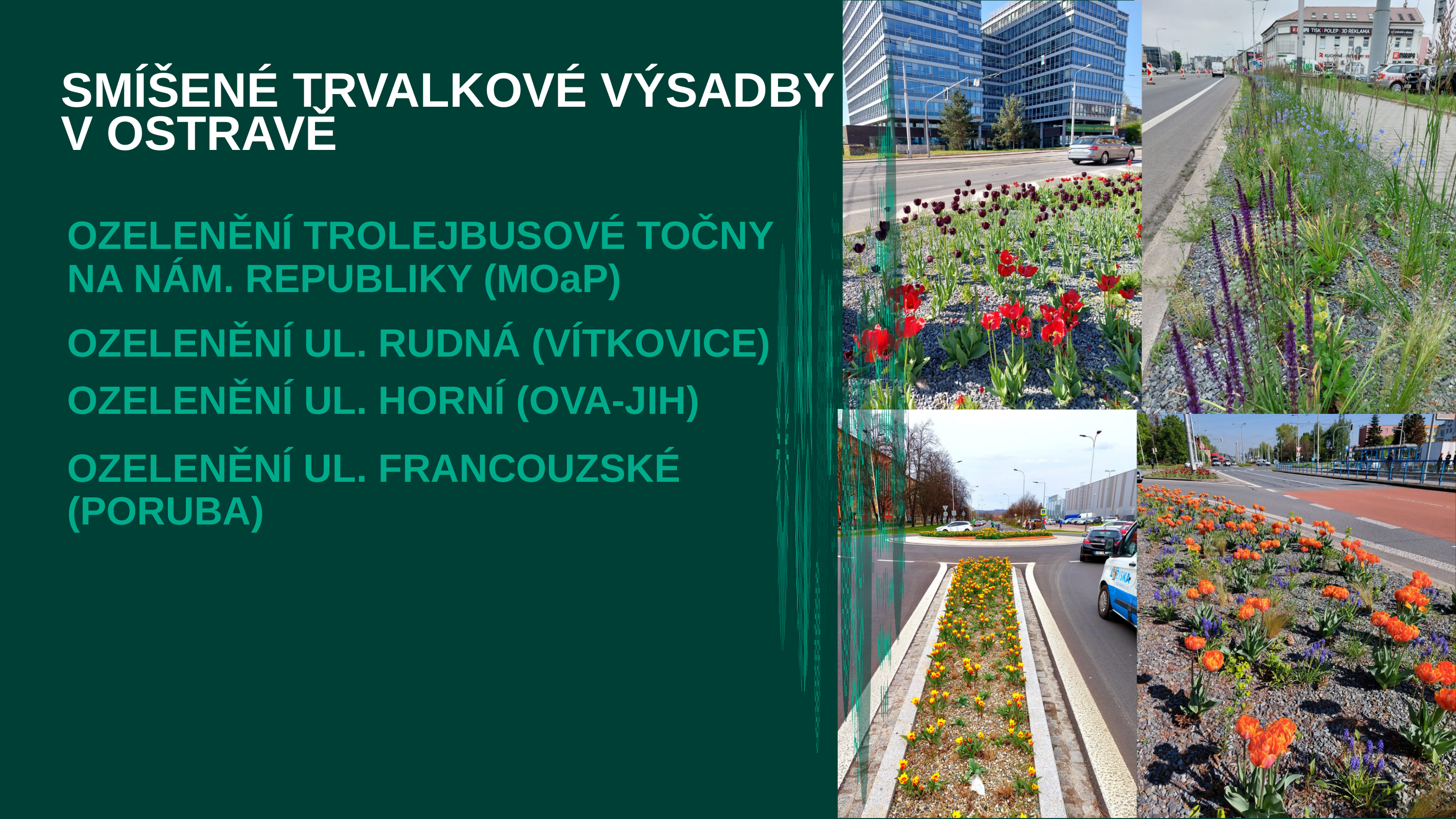

SMÍŠENÉ TRVALKOVÉ VÝSADBY V OSTRAVĚ

OZELENĚNÍ TROLEJBUSOVÉ TOČNY NA NÁM. REPUBLIKY (MOaP)
OZELENĚNÍ UL. RUDNÁ (VÍTKOVICE)

OZELENĚNÍ UL. HORNÍ (OVA-JIH)

OZELENĚNÍ UL. FRANCOUZSKÉ (PORUBA)